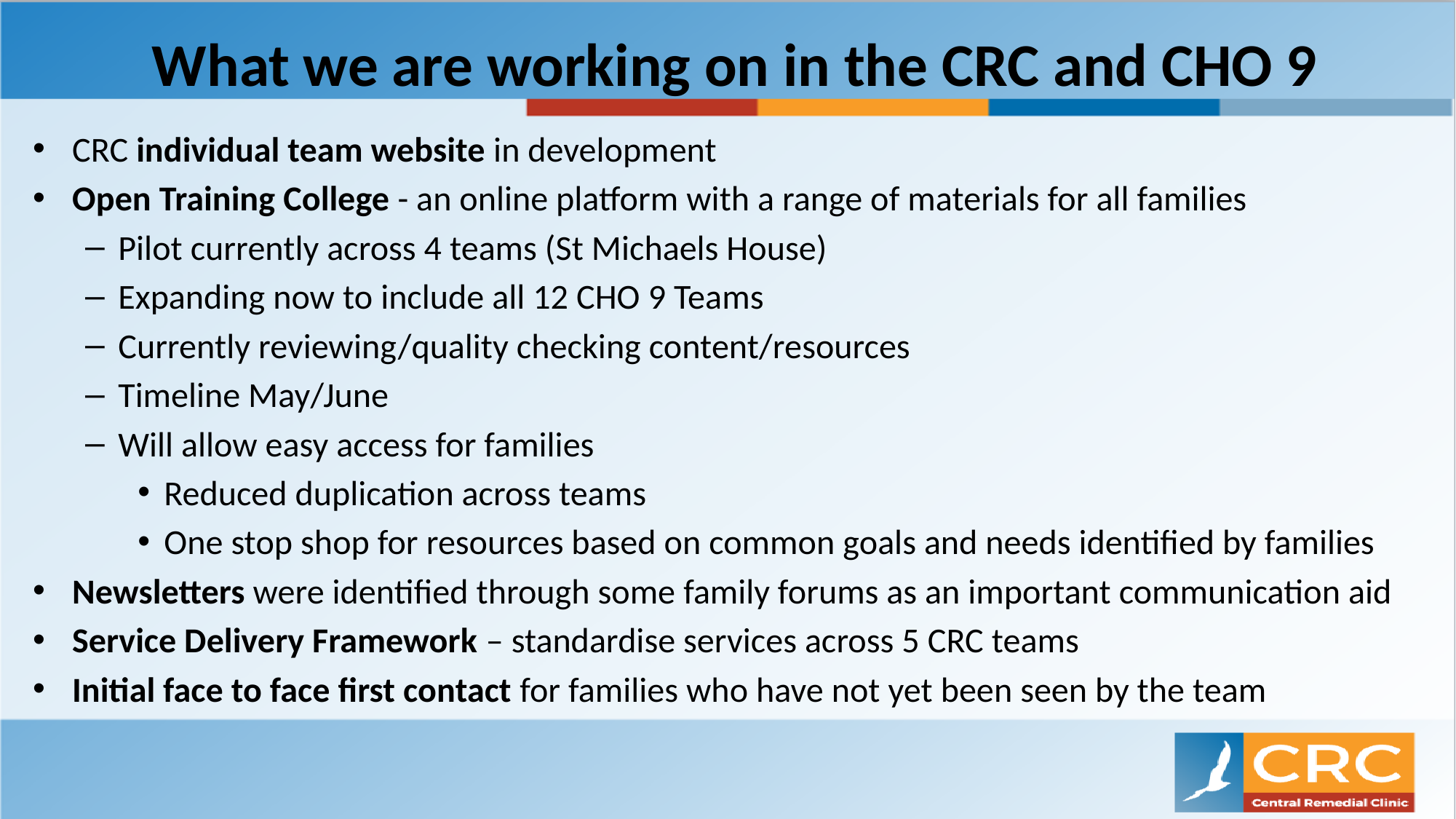

What we are working on in the CRC and CHO 9
CRC individual team website in development
Open Training College - an online platform with a range of materials for all families
Pilot currently across 4 teams (St Michaels House)
Expanding now to include all 12 CHO 9 Teams
Currently reviewing/quality checking content/resources
Timeline May/June
Will allow easy access for families
Reduced duplication across teams
One stop shop for resources based on common goals and needs identified by families
Newsletters were identified through some family forums as an important communication aid
Service Delivery Framework – standardise services across 5 CRC teams
Initial face to face first contact for families who have not yet been seen by the team